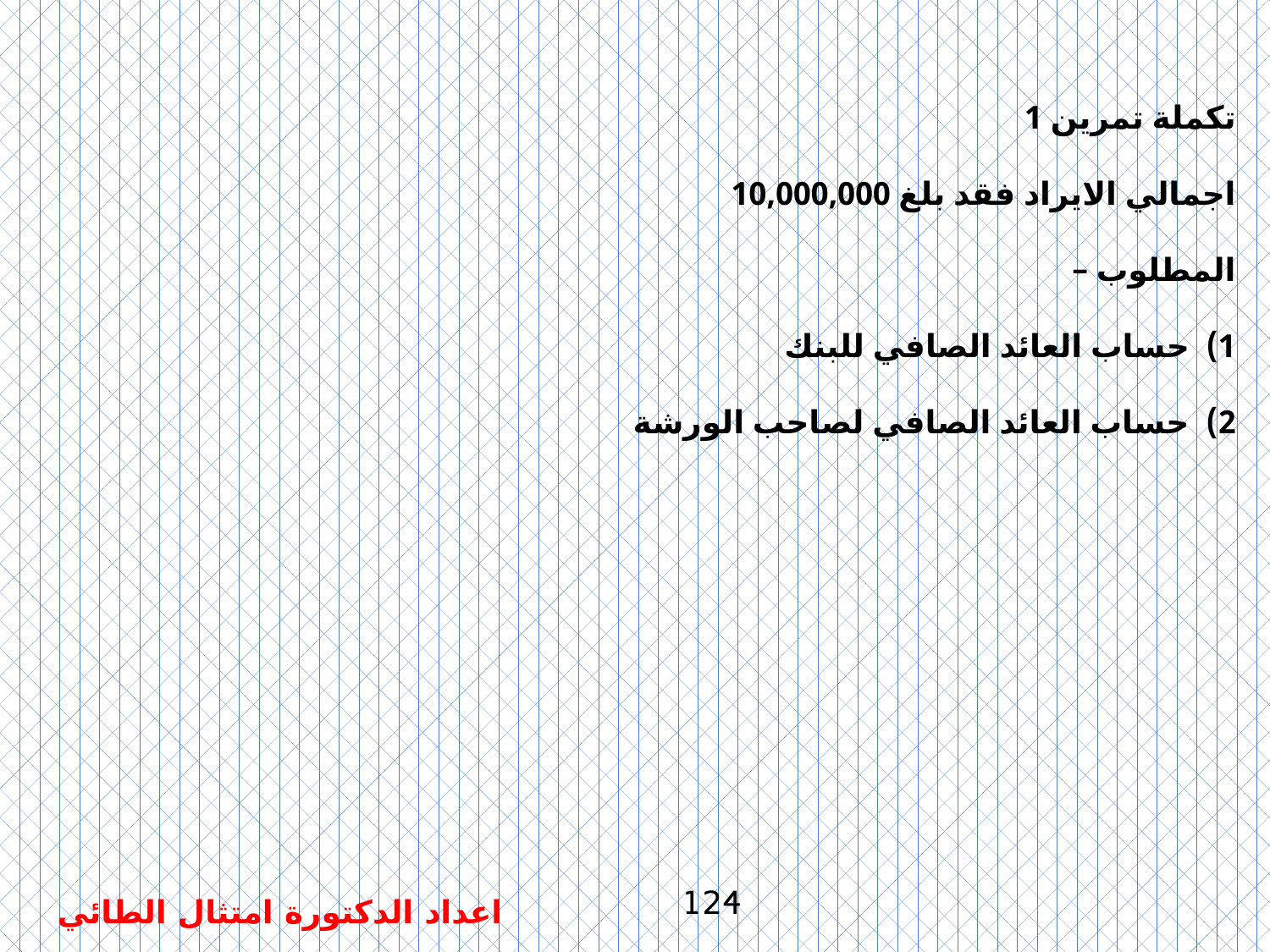

تكملة تمرين 1
اجمالي الايراد فقد بلغ 10,000,000
المطلوب –
1)  حساب العائد الصافي للبنك
2)  حساب العائد الصافي لصاحب الورشة

124
اعداد الدكتورة امتثال الطائي